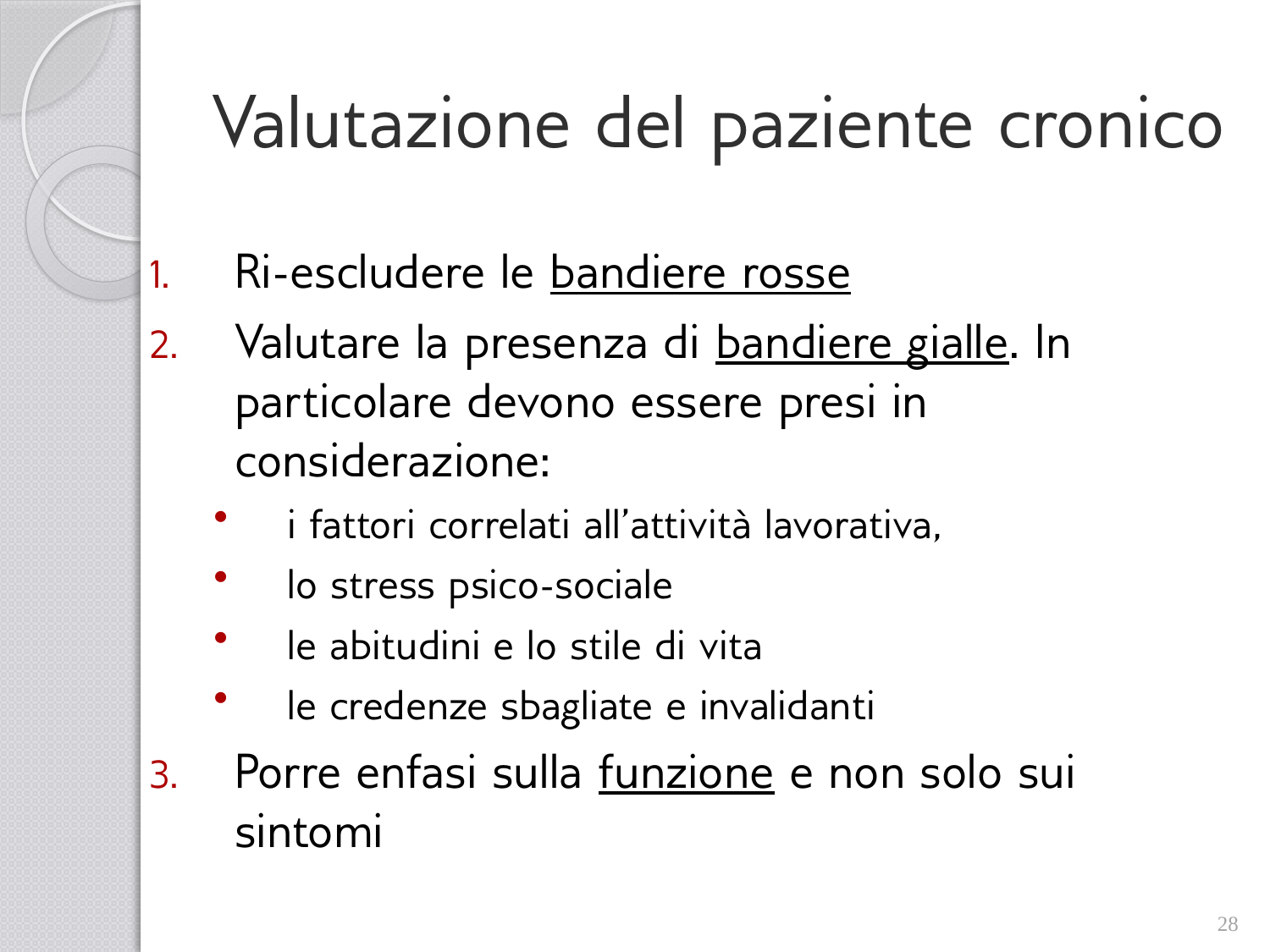

# Valutazione del paziente cronico
Ri-escludere le bandiere rosse
Valutare la presenza di bandiere gialle. In particolare devono essere presi in considerazione:
i fattori correlati all’attività lavorativa,
lo stress psico-sociale
le abitudini e lo stile di vita
le credenze sbagliate e invalidanti
Porre enfasi sulla funzione e non solo sui sintomi
28